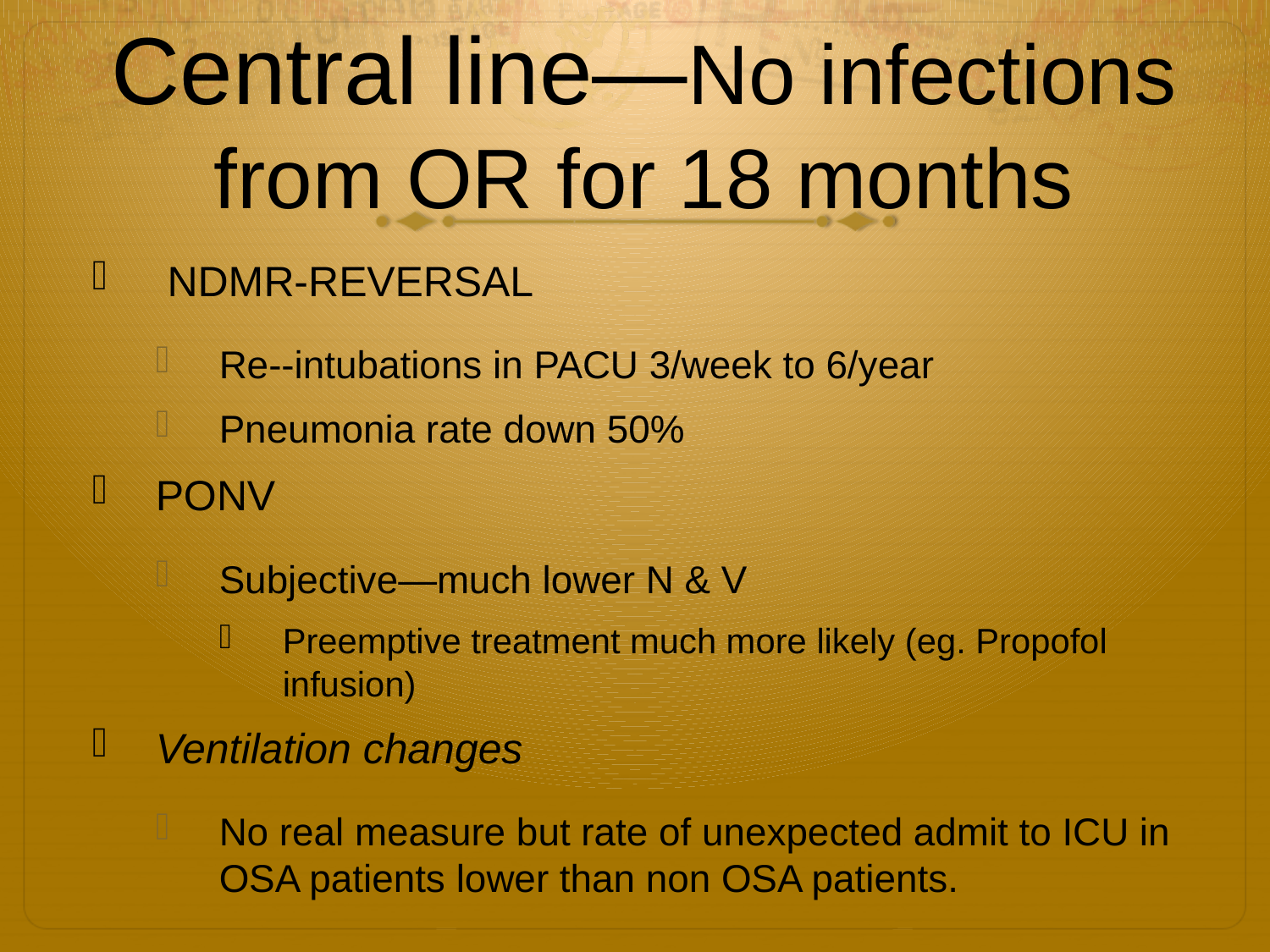

# Central line—No infections from OR for 18 months
 NDMR-REVERSAL
Re--intubations in PACU 3/week to 6/year
Pneumonia rate down 50%
PONV
Subjective—much lower N & V
Preemptive treatment much more likely (eg. Propofol infusion)
Ventilation changes
No real measure but rate of unexpected admit to ICU in OSA patients lower than non OSA patients.